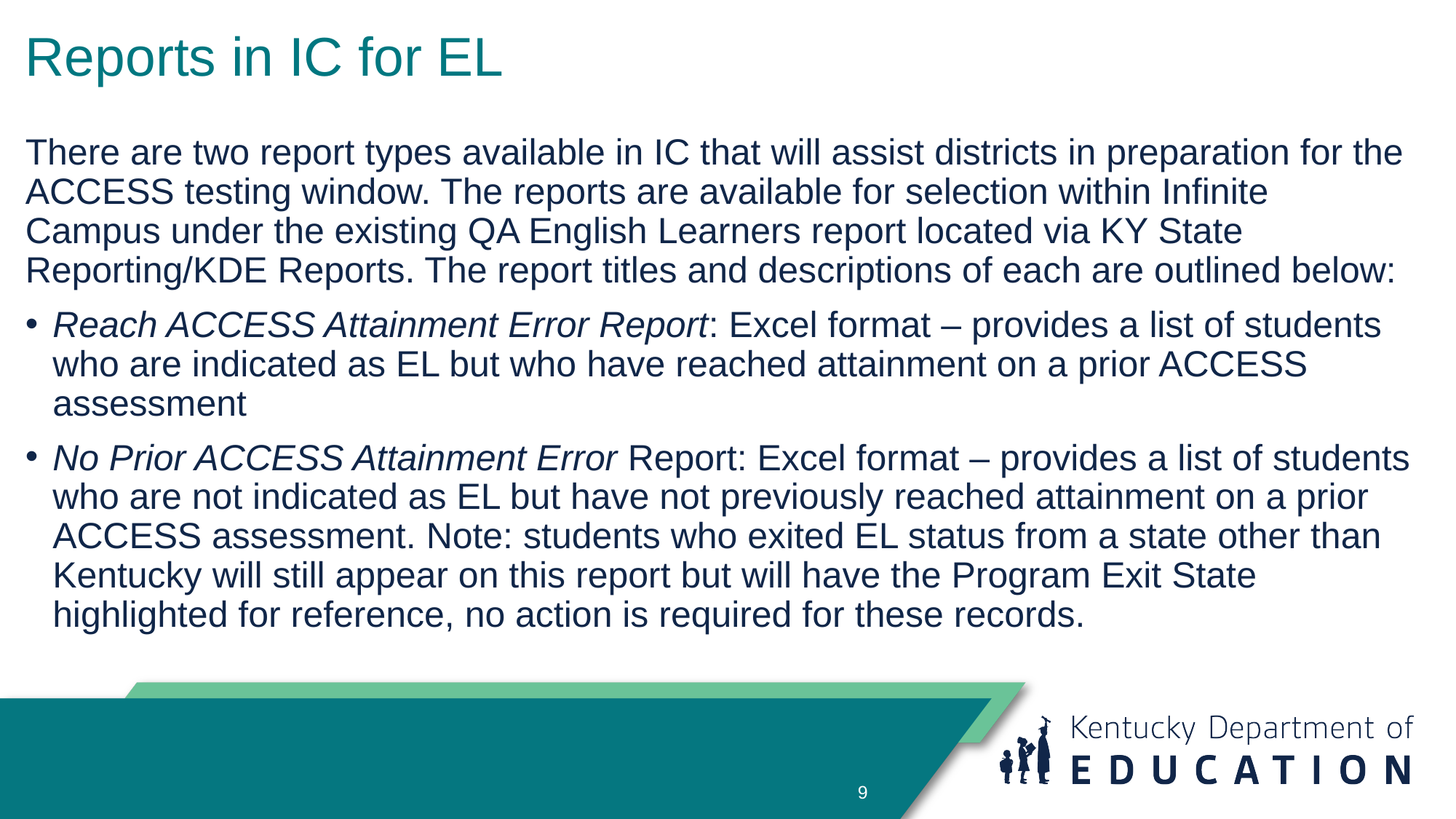

# Reports in IC for EL
There are two report types available in IC that will assist districts in preparation for the ACCESS testing window. The reports are available for selection within Infinite Campus under the existing QA English Learners report located via KY State Reporting/KDE Reports. The report titles and descriptions of each are outlined below:
Reach ACCESS Attainment Error Report: Excel format – provides a list of students who are indicated as EL but who have reached attainment on a prior ACCESS assessment
No Prior ACCESS Attainment Error Report: Excel format – provides a list of students who are not indicated as EL but have not previously reached attainment on a prior ACCESS assessment. Note: students who exited EL status from a state other than Kentucky will still appear on this report but will have the Program Exit State highlighted for reference, no action is required for these records.